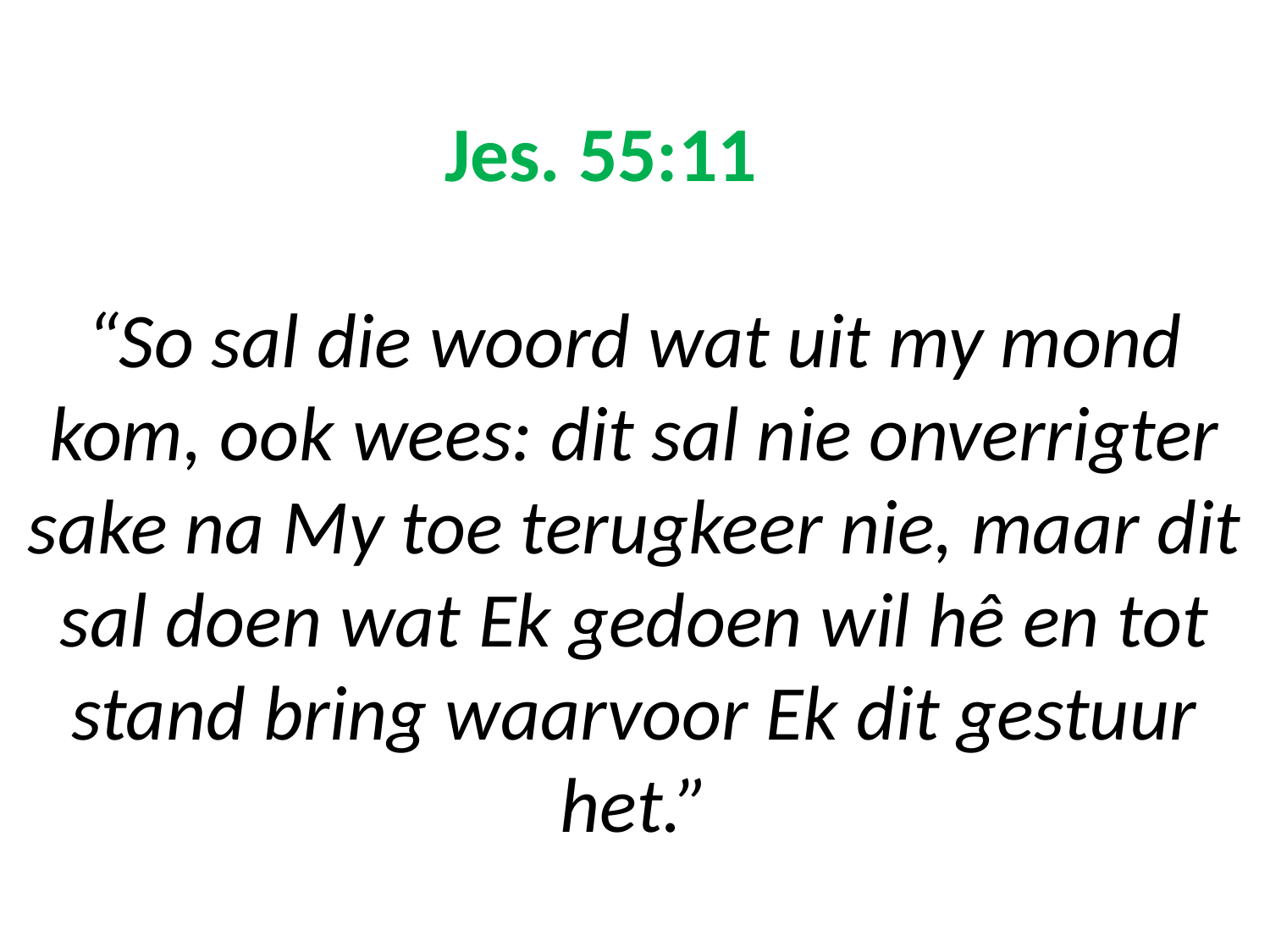

# Jes. 55:11 “So sal die woord wat uit my mond kom, ook wees: dit sal nie onverrigter sake na My toe terugkeer nie, maar dit sal doen wat Ek gedoen wil hê en tot stand bring waarvoor Ek dit gestuur het.”